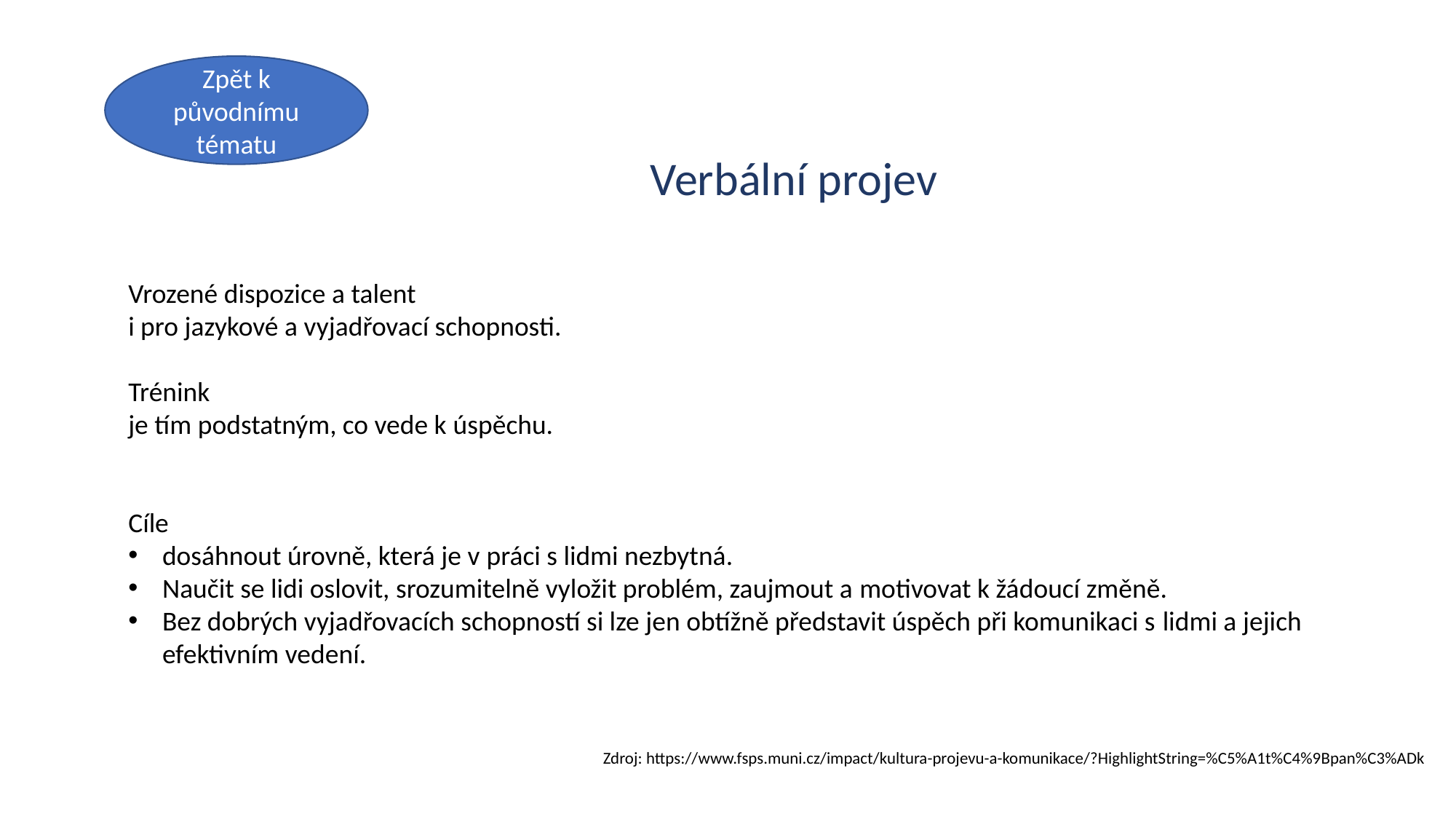

Zpět k původnímu tématu
# Verbální projev
Vrozené dispozice a talent
i pro jazykové a vyjadřovací schopnosti.

Trénink
je tím podstatným, co vede k úspěchu.

Cíle
dosáhnout úrovně, která je v práci s lidmi nezbytná.
Naučit se lidi oslovit, srozumitelně vyložit problém, zaujmout a motivovat k žádoucí změně.
Bez dobrých vyjadřovacích schopností si lze jen obtížně představit úspěch při komunikaci s lidmi a jejich efektivním vedení.

Zdroj: https://www.fsps.muni.cz/impact/kultura-projevu-a-komunikace/?HighlightString=%C5%A1t%C4%9Bpan%C3%ADk